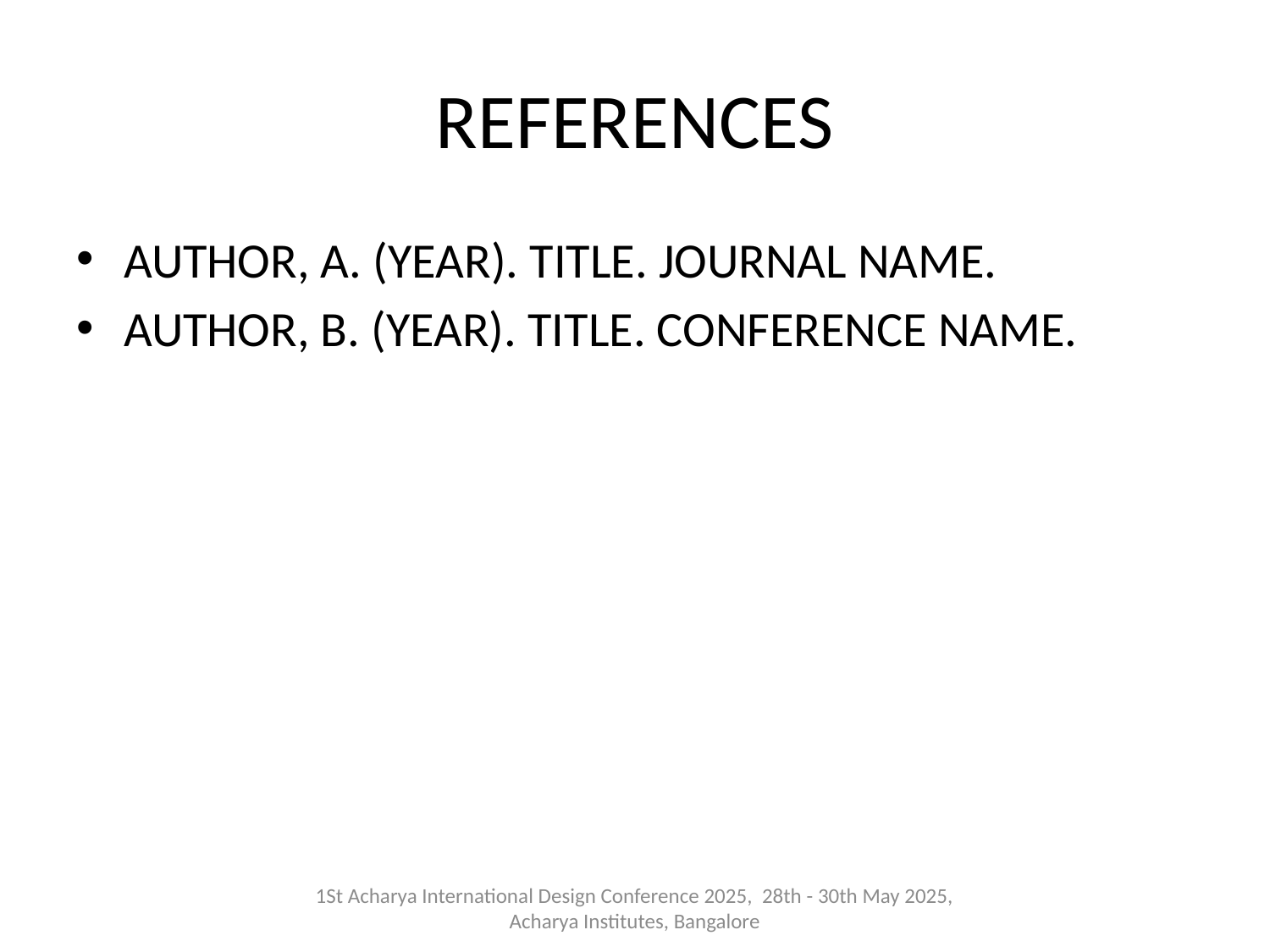

# REFERENCES
AUTHOR, A. (YEAR). TITLE. JOURNAL NAME.
AUTHOR, B. (YEAR). TITLE. CONFERENCE NAME.
1St Acharya International Design Conference 2025,  28th - 30th May 2025, Acharya Institutes, Bangalore